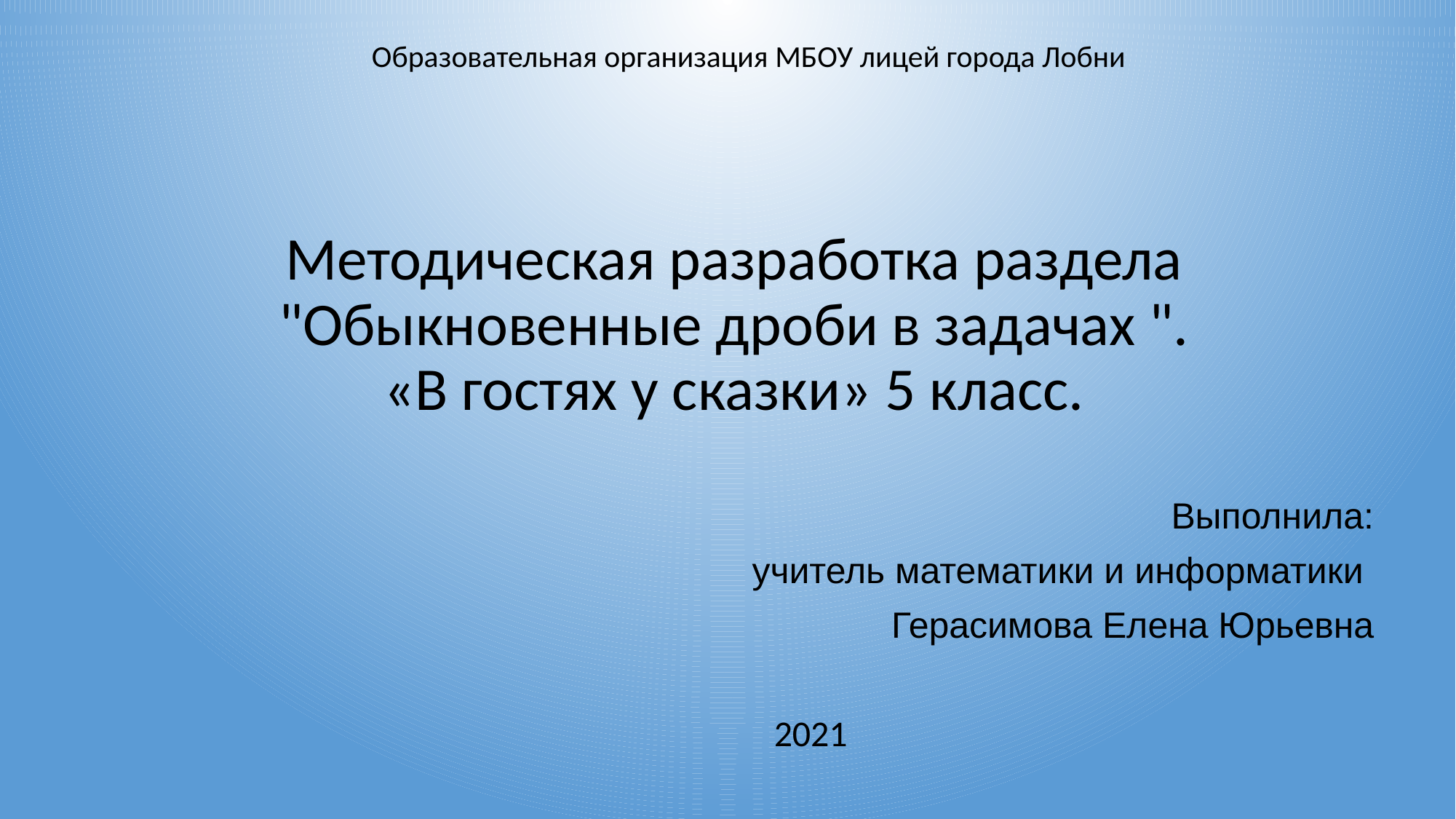

Образовательная организация МБОУ лицей города Лобни
# Методическая разработка раздела "Обыкновенные дроби в задачах ". «В гостях у сказки» 5 класс.
Выполнила:
учитель математики и информатики
Герасимова Елена Юрьевна

2021